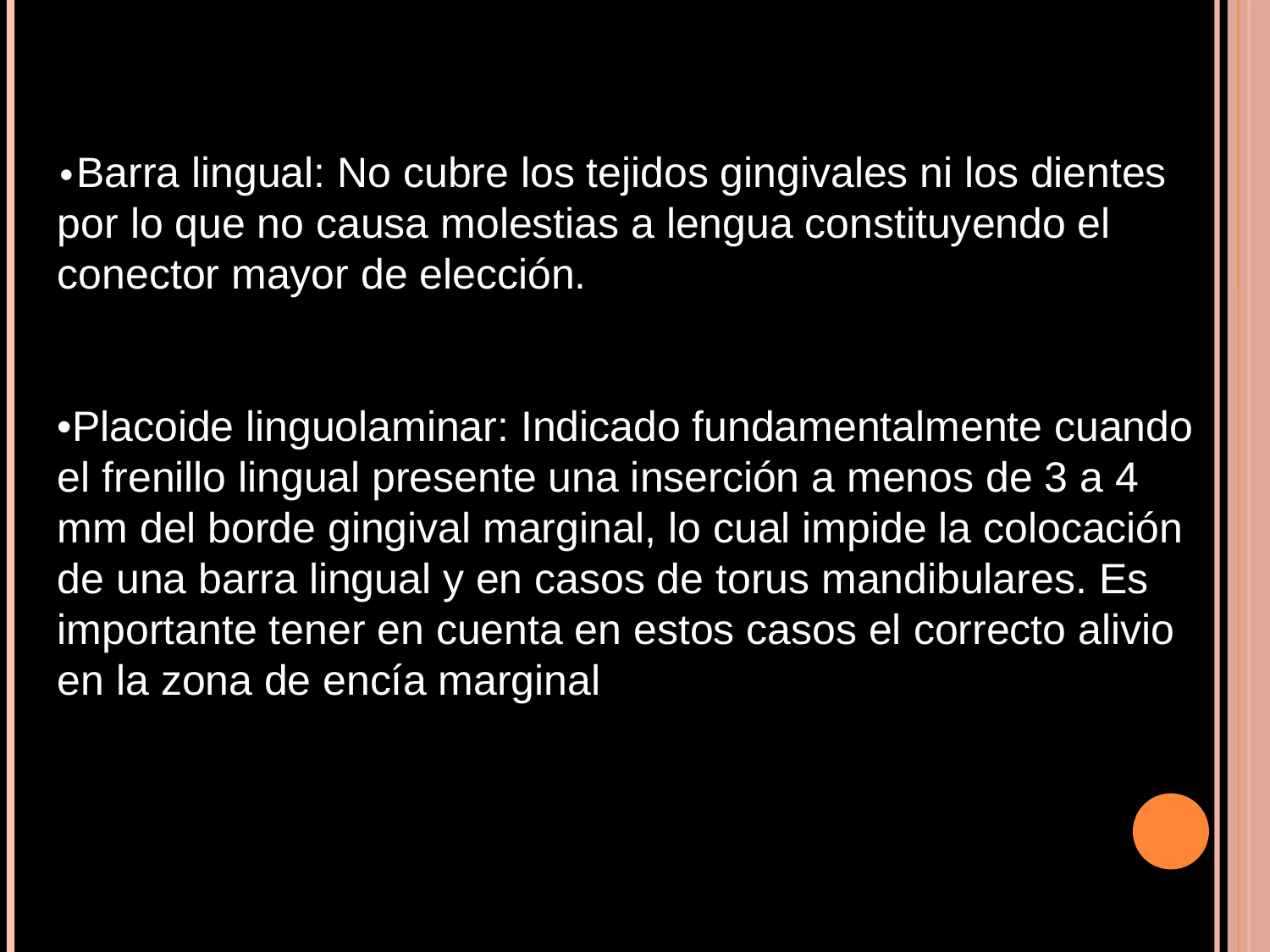

•Barra lingual: No cubre los tejidos gingivales ni los dientes por lo que no causa molestias a lengua constituyendo el conector mayor de elección.

•Placoide linguolaminar: Indicado fundamentalmente cuando el frenillo lingual presente una inserción a menos de 3 a 4 mm del borde gingival marginal, lo cual impide la colocación de una barra lingual y en casos de torus mandibulares. Es importante tener en cuenta en estos casos el correcto alivio en la zona de encía marginal